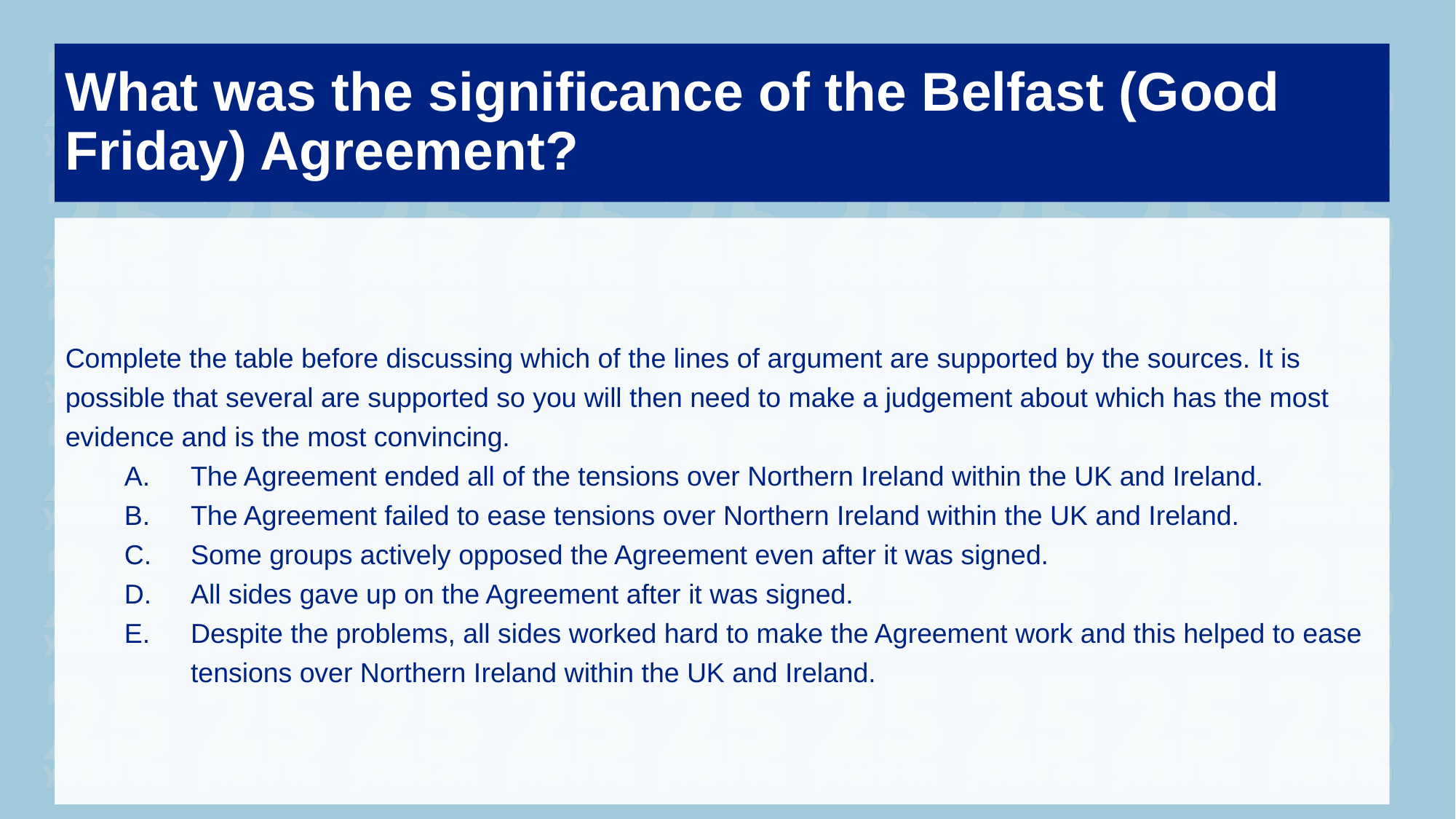

What was the significance of the Belfast (Good Friday) Agreement?
Complete the table before discussing which of the lines of argument are supported by the sources. It is possible that several are supported so you will then need to make a judgement about which has the most evidence and is the most convincing.
The Agreement ended all of the tensions over Northern Ireland within the UK and Ireland.
The Agreement failed to ease tensions over Northern Ireland within the UK and Ireland.
Some groups actively opposed the Agreement even after it was signed.
All sides gave up on the Agreement after it was signed.
Despite the problems, all sides worked hard to make the Agreement work and this helped to ease tensions over Northern Ireland within the UK and Ireland.